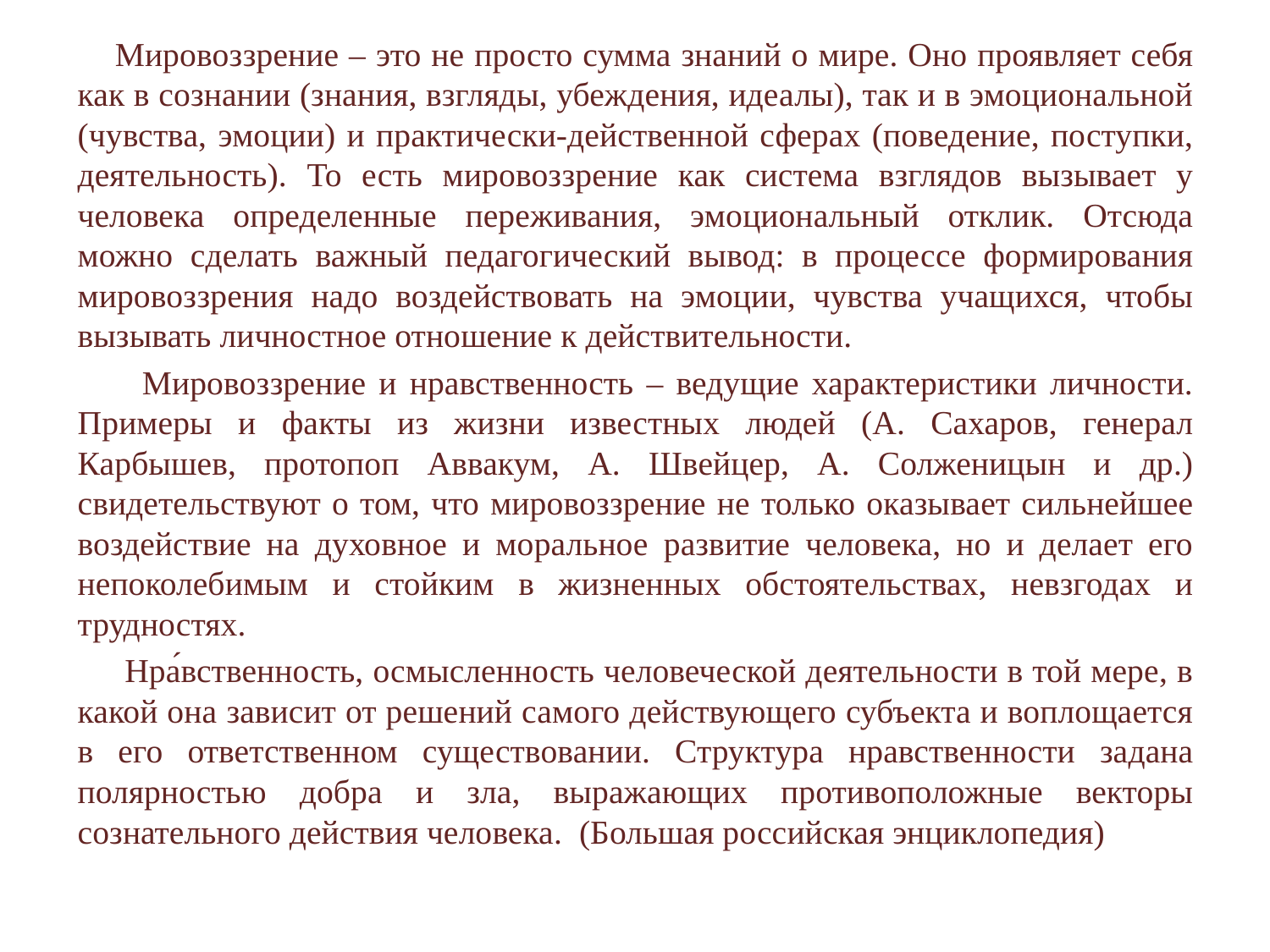

Мировоззрение – это не просто сумма знаний о мире. Оно проявляет себя как в сознании (знания, взгляды, убеждения, идеалы), так и в эмоциональной (чувства, эмоции) и практически-действенной сферах (поведение, поступки, деятельность). То есть мировоззрение как система взглядов вызывает у человека определенные переживания, эмоциональный отклик. Отсюда можно сделать важный педагогический вывод: в процессе формирования мировоззрения надо воздействовать на эмоции, чувства учащихся, чтобы вызывать личностное отношение к действительности.
     Мировоззрение и нравственность – ведущие характеристики личности. Примеры и факты из жизни известных людей (А. Сахаров, генерал Карбышев, протопоп Аввакум, А. Швейцер, А. Солженицын и др.) свидетельствуют о том, что мировоззрение не только оказывает сильнейшее воздействие на духовное и моральное развитие человека, но и делает его непоколебимым и стойким в жизненных обстоятельствах, невзгодах и трудностях.
     Нра́вственность, осмысленность человеческой деятельности в той мере, в какой она зависит от решений самого действующего субъекта и воплощается в его ответственном существовании. Структура нравственности задана полярностью добра и зла, выражающих противоположные векторы сознательного действия человека.  (Большая российская энциклопедия)